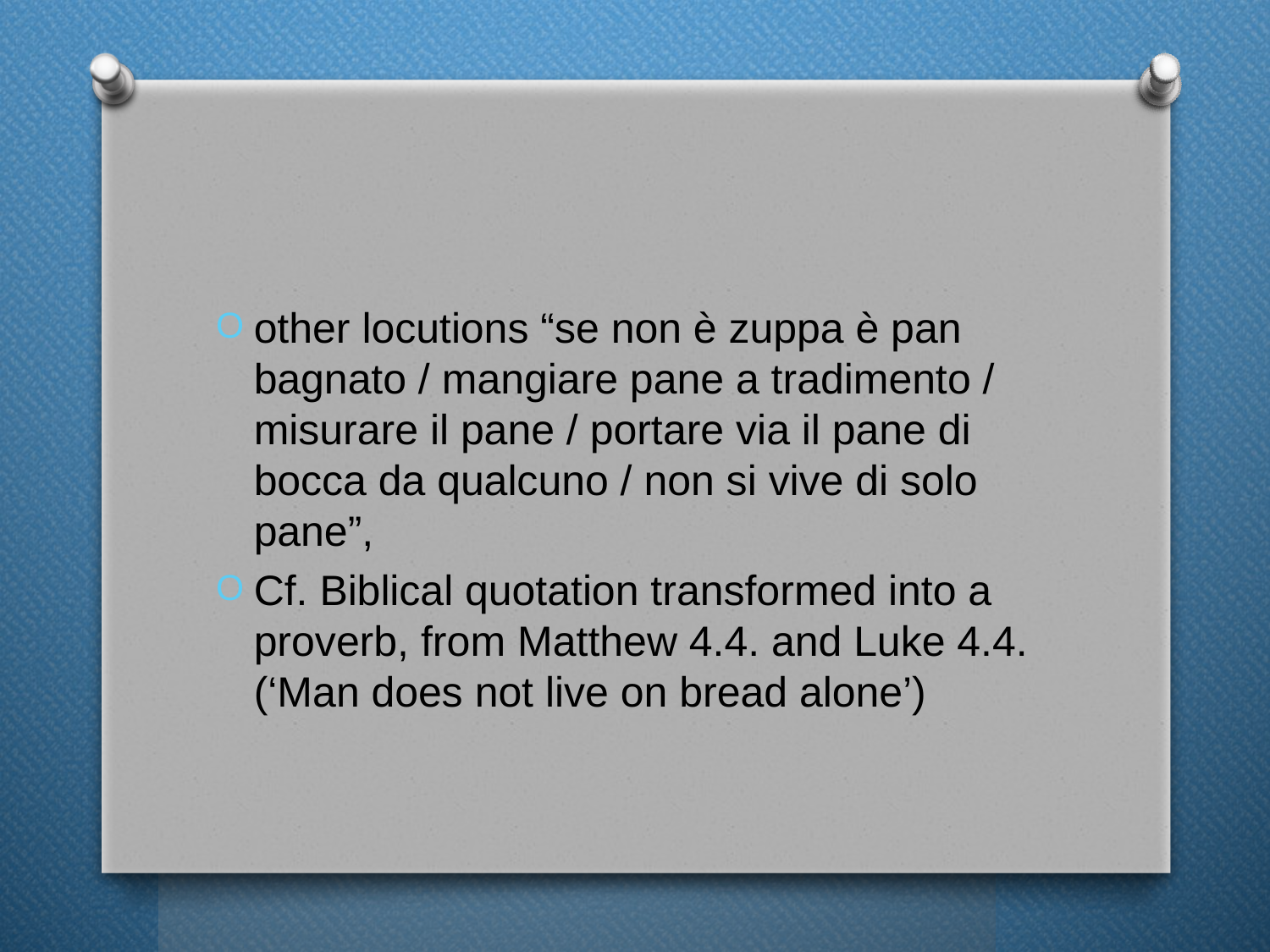

#
other locutions “se non è zuppa è pan bagnato / mangiare pane a tradimento / misurare il pane / portare via il pane di bocca da qualcuno / non si vive di solo pane”,
Cf. Biblical quotation transformed into a proverb, from Matthew 4.4. and Luke 4.4. (‘Man does not live on bread alone’)